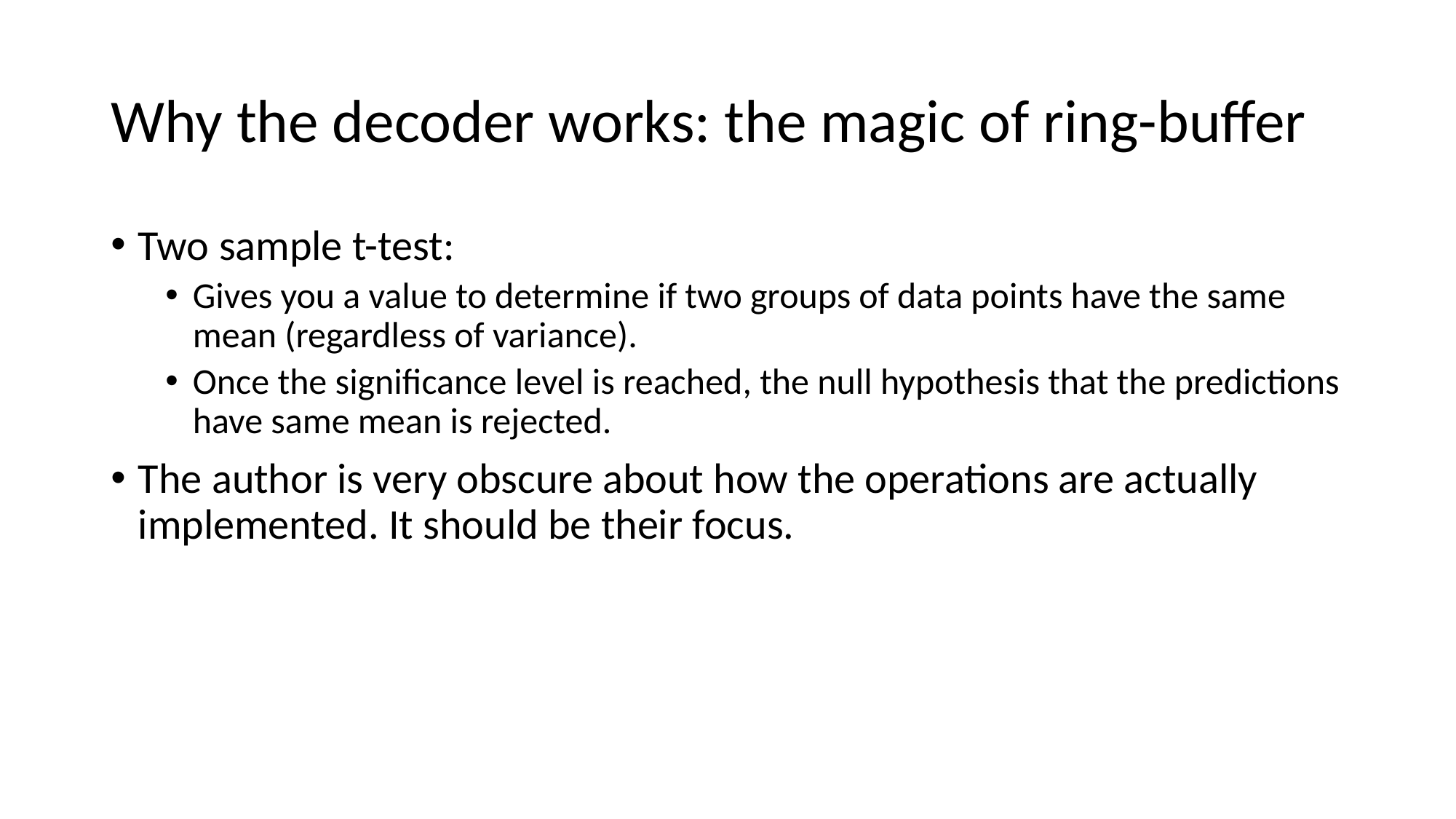

# Why the decoder works: the magic of ring-buffer
Two sample t-test:
Gives you a value to determine if two groups of data points have the same mean (regardless of variance).
Once the significance level is reached, the null hypothesis that the predictions have same mean is rejected.
The author is very obscure about how the operations are actually implemented. It should be their focus.